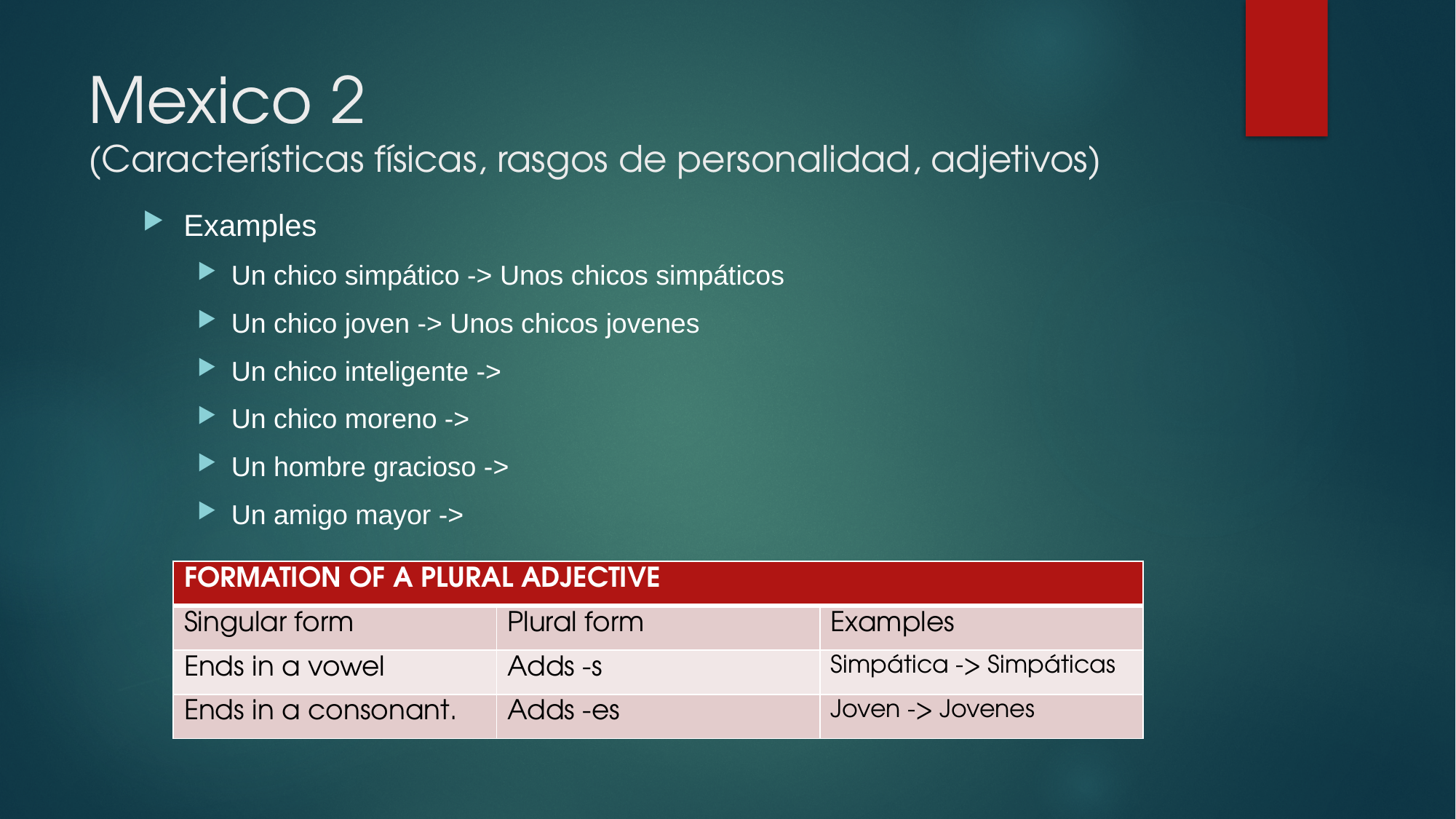

# Mexico 2 (Características físicas, rasgos de personalidad, adjetivos)
Examples
Un chico simpático -> Unos chicos simpáticos
Un chico joven -> Unos chicos jovenes
Un chico inteligente ->
Un chico moreno ->
Un hombre gracioso ->
Un amigo mayor ->

| FORMATION OF A PLURAL ADJECTIVE |  |  |
| --- | --- | --- |
| Singular form | Plural form | Examples |
| Ends in a vowel | Adds -s | Simpática -> Simpáticas |
| Ends in a consonant. | Adds -es | Joven -> Jovenes |